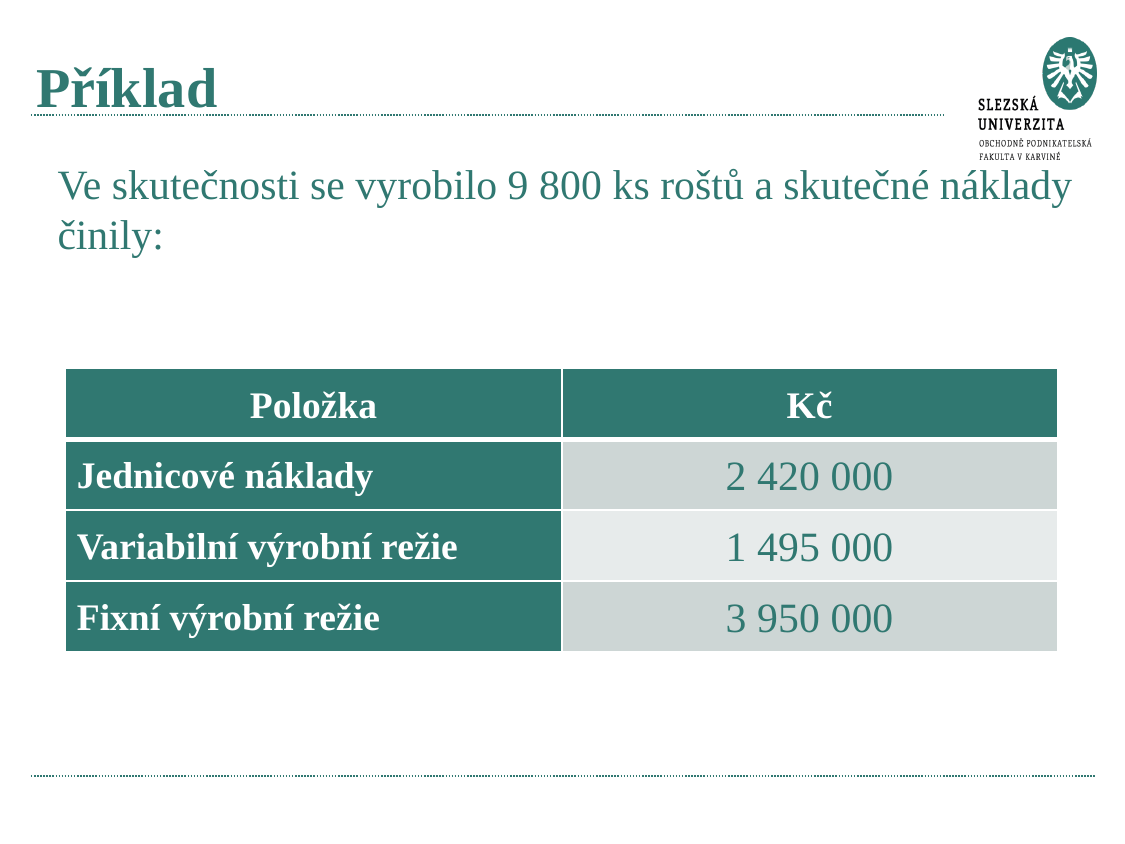

# Příklad
Ve skutečnosti se vyrobilo 9 800 ks roštů a skutečné náklady činily:

| Položka | Kč |
| --- | --- |
| Jednicové náklady | 2 420 000 |
| Variabilní výrobní režie | 1 495 000 |
| Fixní výrobní režie | 3 950 000 |